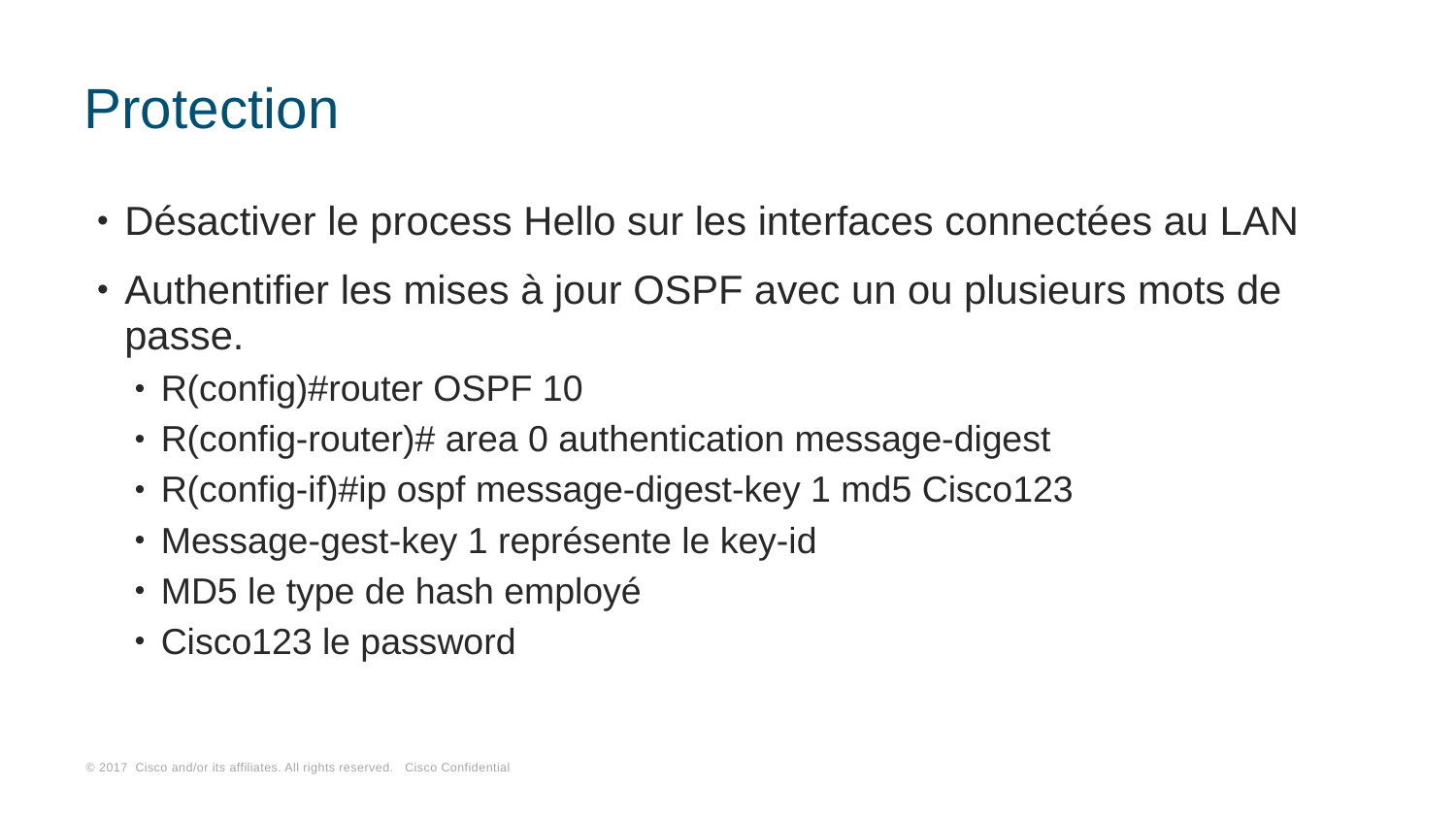

# Protection
Désactiver le process Hello sur les interfaces connectées au LAN
Authentifier les mises à jour OSPF avec un ou plusieurs mots de passe.
R(config)#router OSPF 10
R(config-router)# area 0 authentication message-digest
R(config-if)#ip ospf message-digest-key 1 md5 Cisco123
Message-gest-key 1 représente le key-id
MD5 le type de hash employé
Cisco123 le password